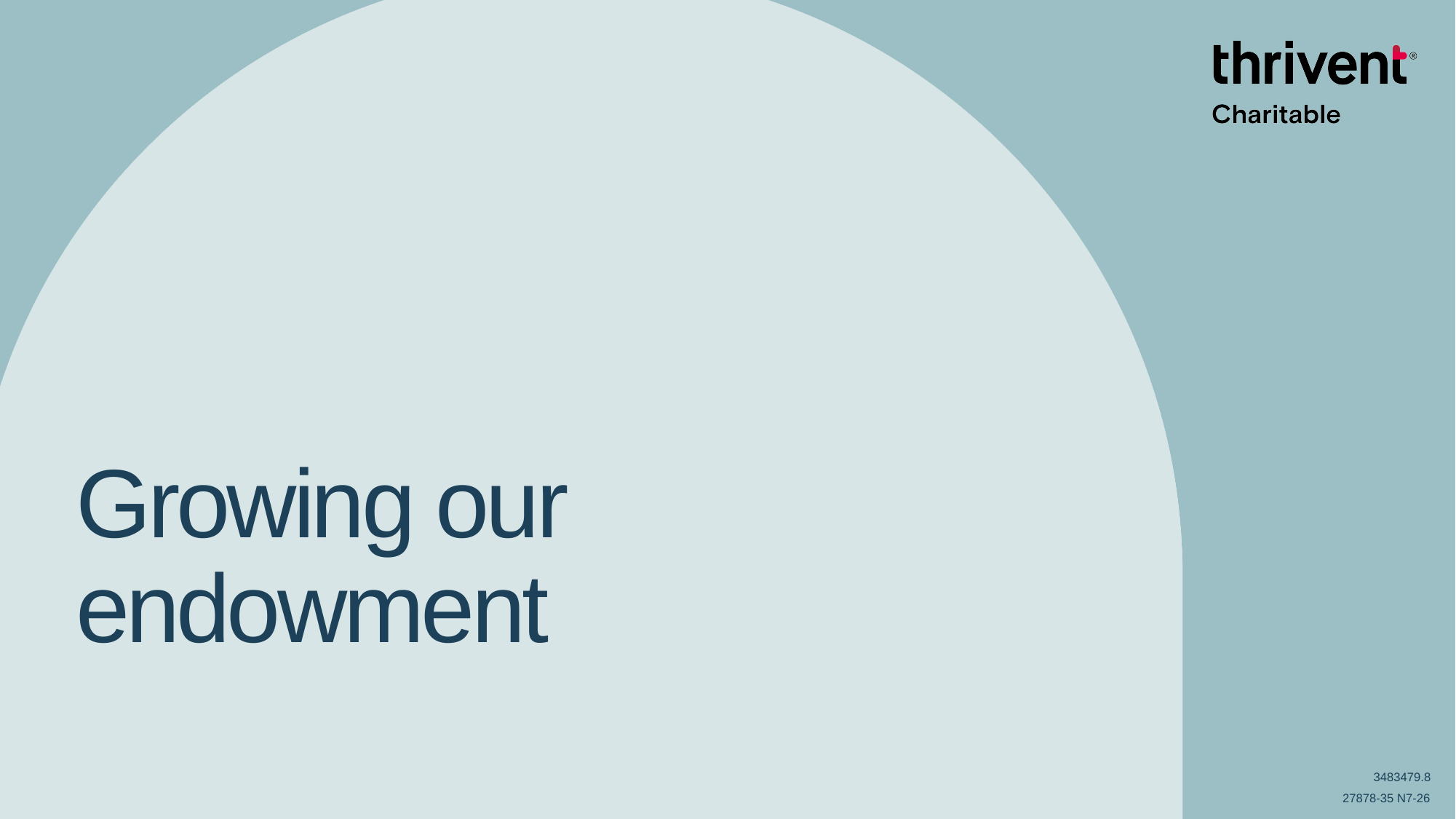

# Growing our endowment
3483479.8
27878-35 N7-26